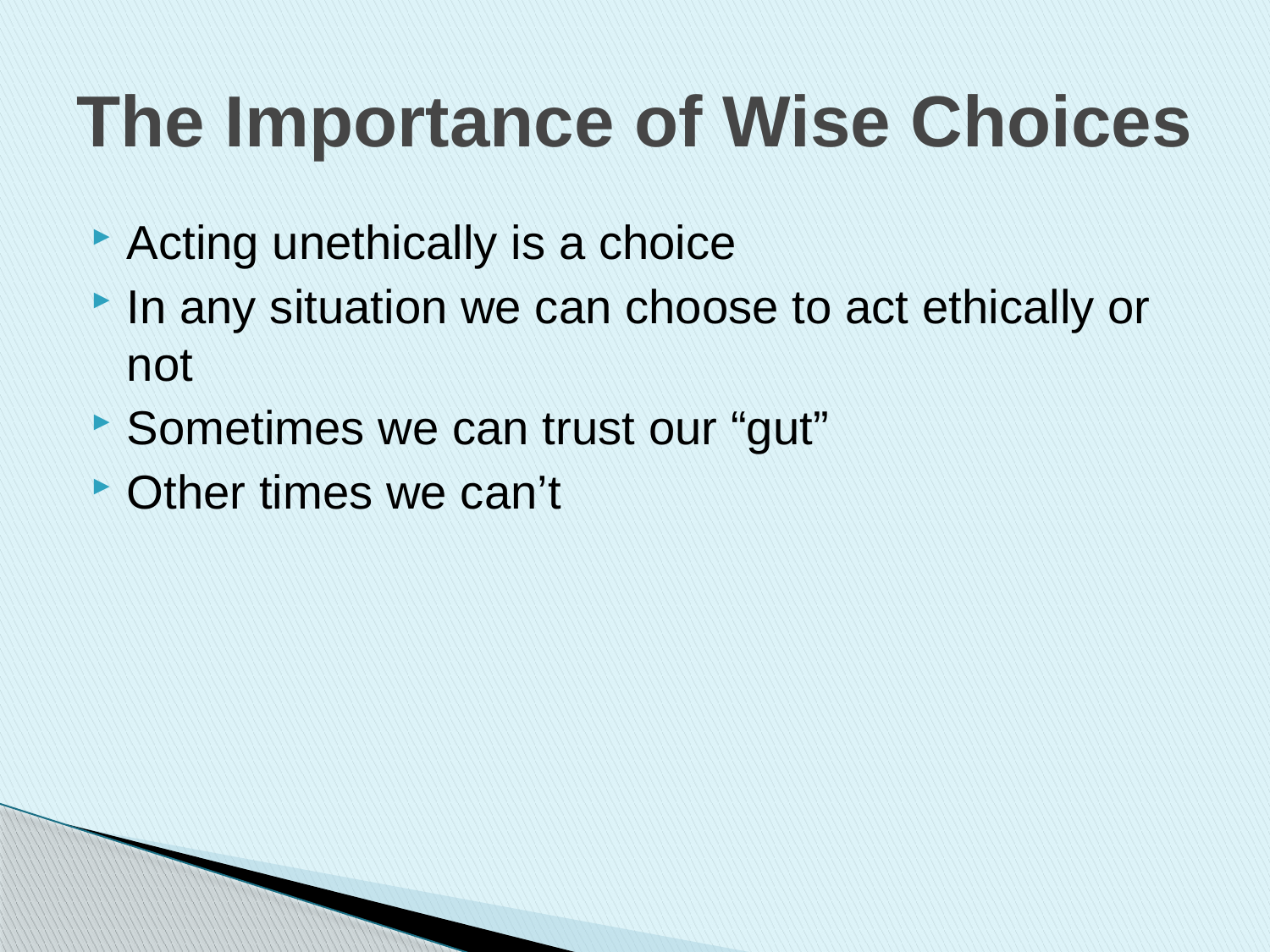

# The Importance of Wise Choices
Acting unethically is a choice
In any situation we can choose to act ethically or not
Sometimes we can trust our “gut”
Other times we can’t